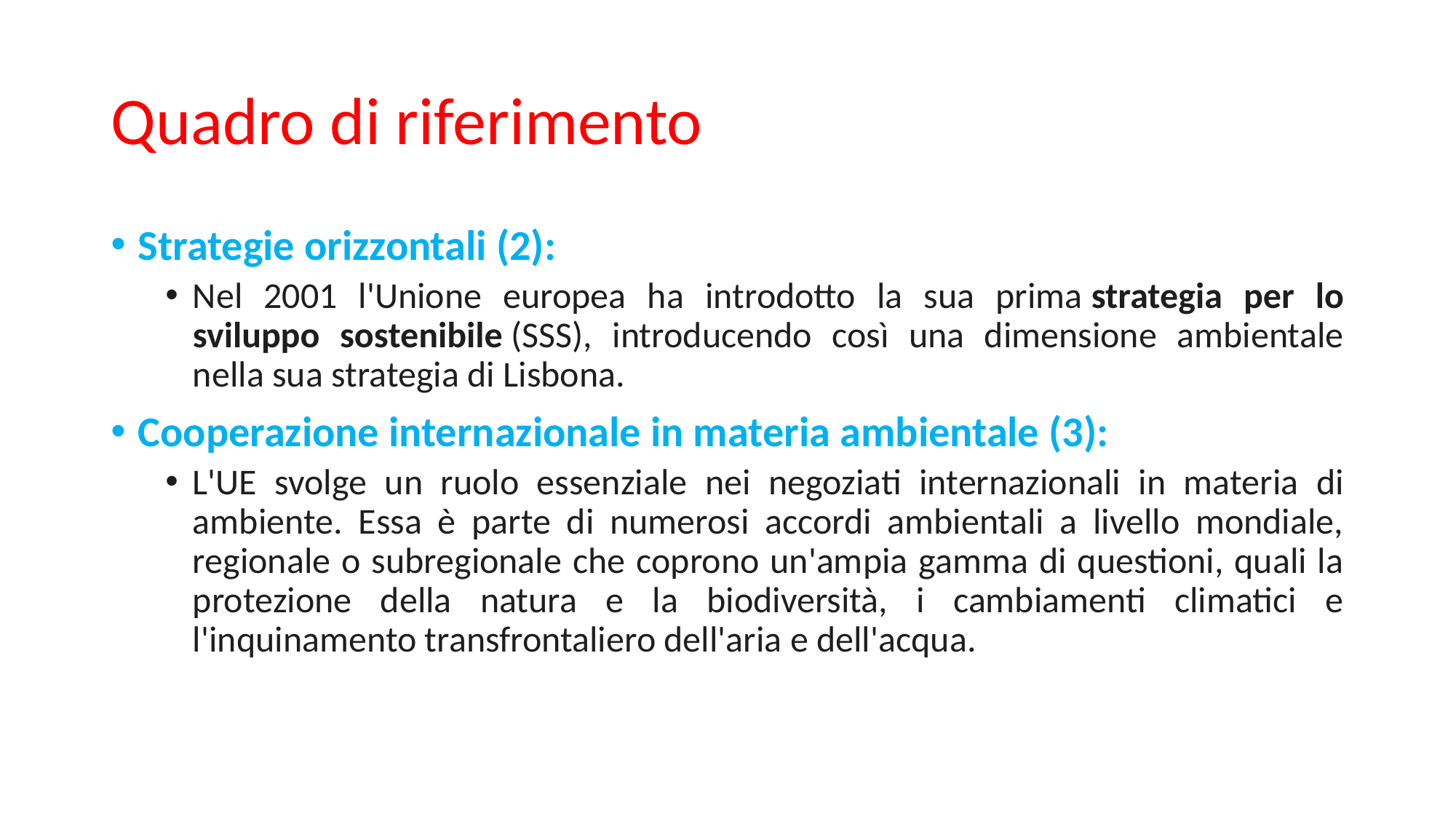

# Quadro di riferimento
Strategie orizzontali (2):
Nel 2001 l'Unione europea ha introdotto la sua prima strategia per lo sviluppo sostenibile (SSS), introducendo così una dimensione ambientale nella sua strategia di Lisbona.
Cooperazione internazionale in materia ambientale (3):
L'UE svolge un ruolo essenziale nei negoziati internazionali in materia di ambiente. Essa è parte di numerosi accordi ambientali a livello mondiale, regionale o subregionale che coprono un'ampia gamma di questioni, quali la protezione della natura e la biodiversità, i cambiamenti climatici e l'inquinamento transfrontaliero dell'aria e dell'acqua.